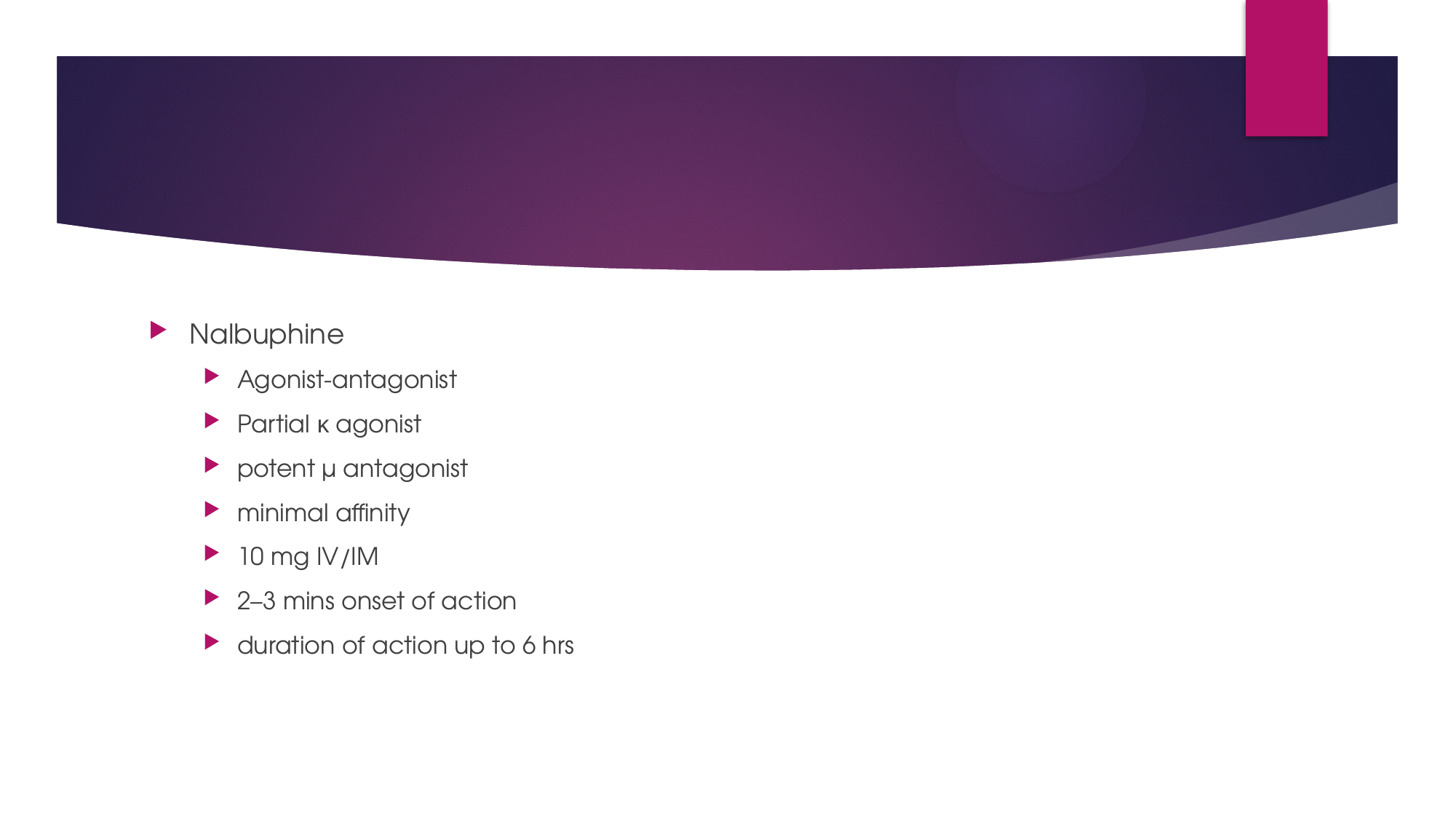

#
Nalbuphine
Agonist-antagonist
Partial ĸ agonist
potent µ antagonist
minimal affinity
10 mg IV/IM
2–3 mins onset of action
duration of action up to 6 hrs